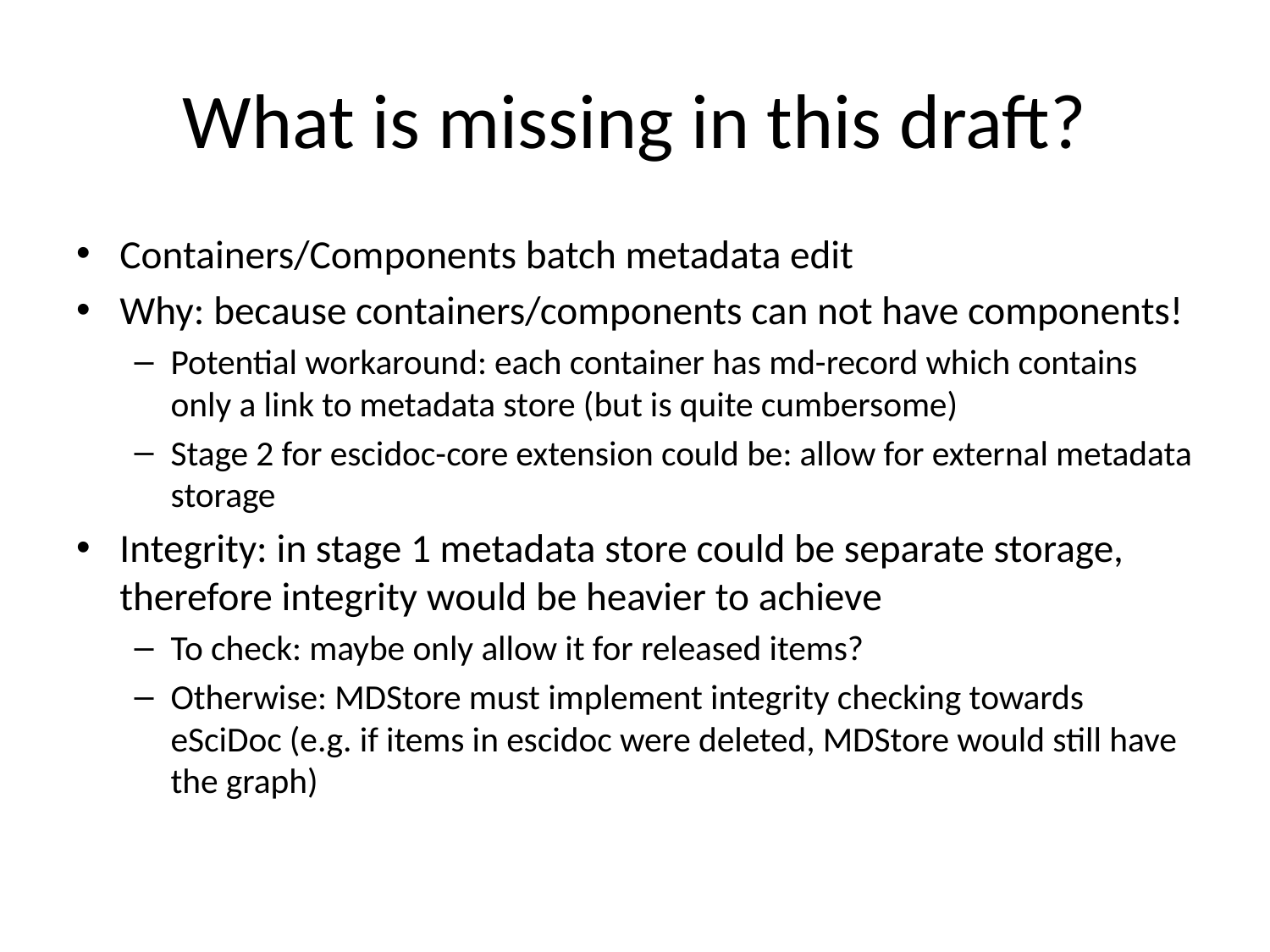

# What is missing in this draft?
Containers/Components batch metadata edit
Why: because containers/components can not have components!
Potential workaround: each container has md-record which contains only a link to metadata store (but is quite cumbersome)
Stage 2 for escidoc-core extension could be: allow for external metadata storage
Integrity: in stage 1 metadata store could be separate storage, therefore integrity would be heavier to achieve
To check: maybe only allow it for released items?
Otherwise: MDStore must implement integrity checking towards eSciDoc (e.g. if items in escidoc were deleted, MDStore would still have the graph)